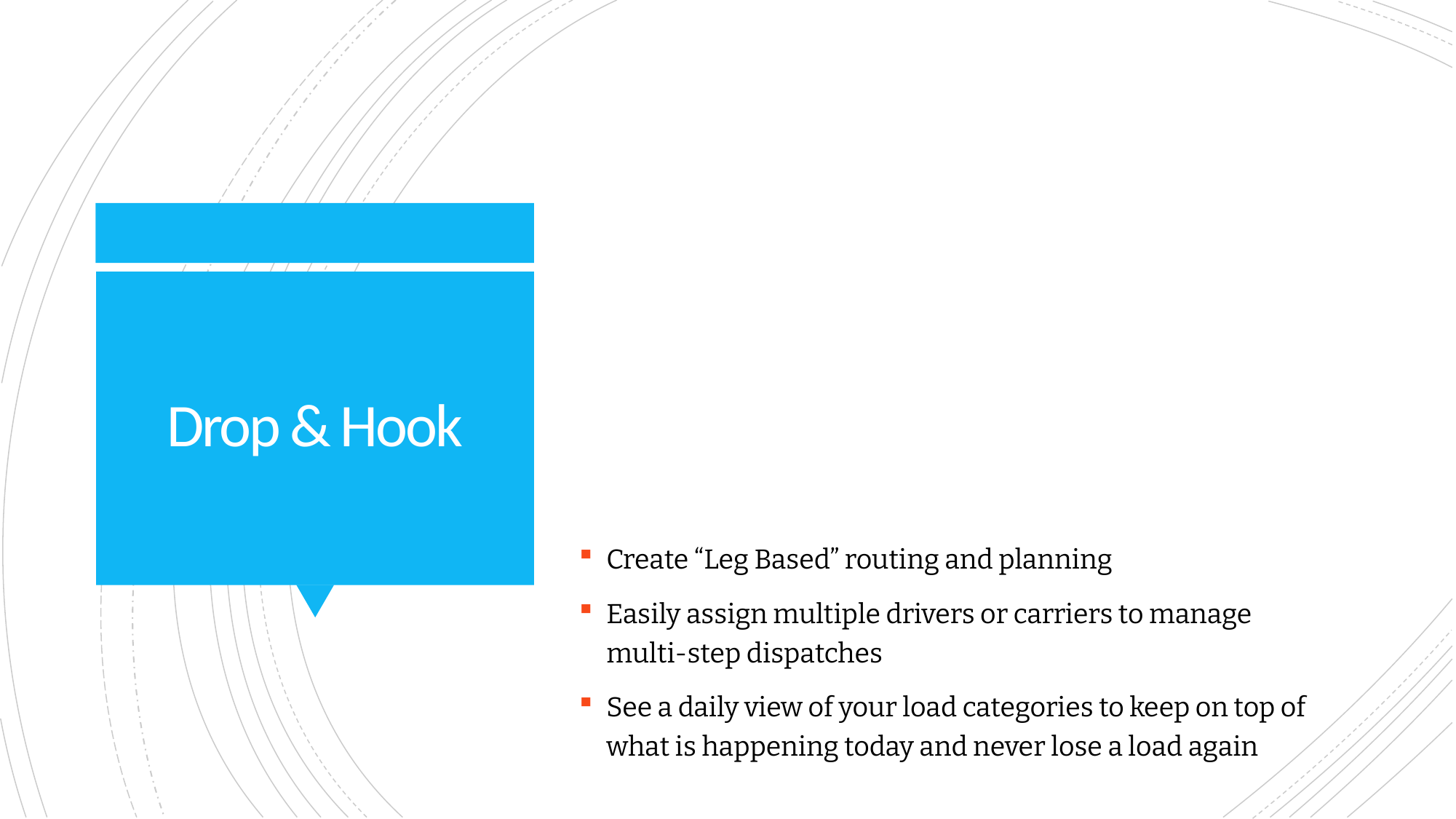

# Drop & Hook
Create “Leg Based” routing and planning
Easily assign multiple drivers or carriers to manage multi-step dispatches
See a daily view of your load categories to keep on top of what is happening today and never lose a load again